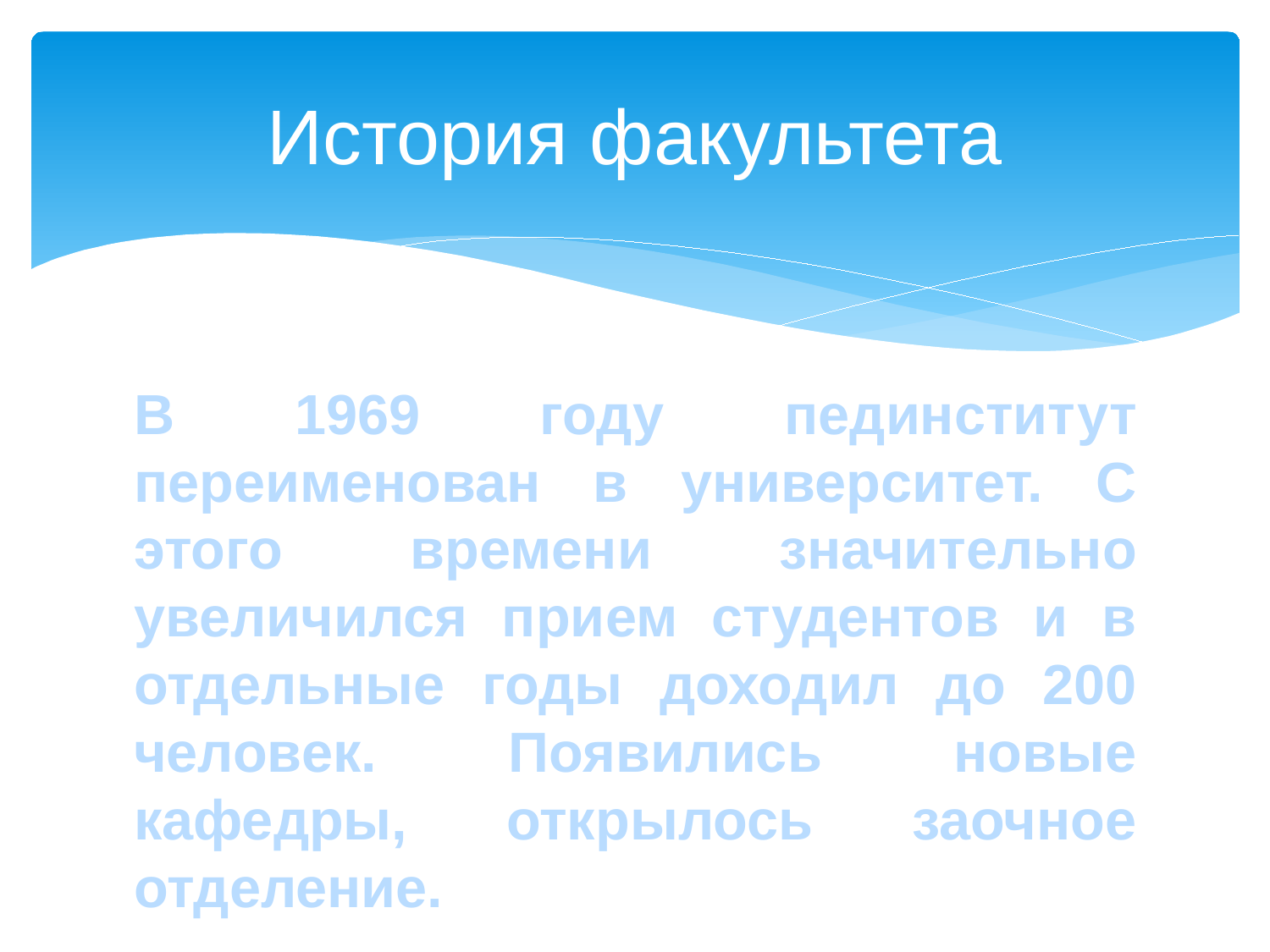

# История факультета
В 1969 году пединститут переименован в университет. С этого времени значительно увеличился прием студентов и в отдельные годы доходил до 200 человек. Появились новые кафедры, открылось заочное отделение.